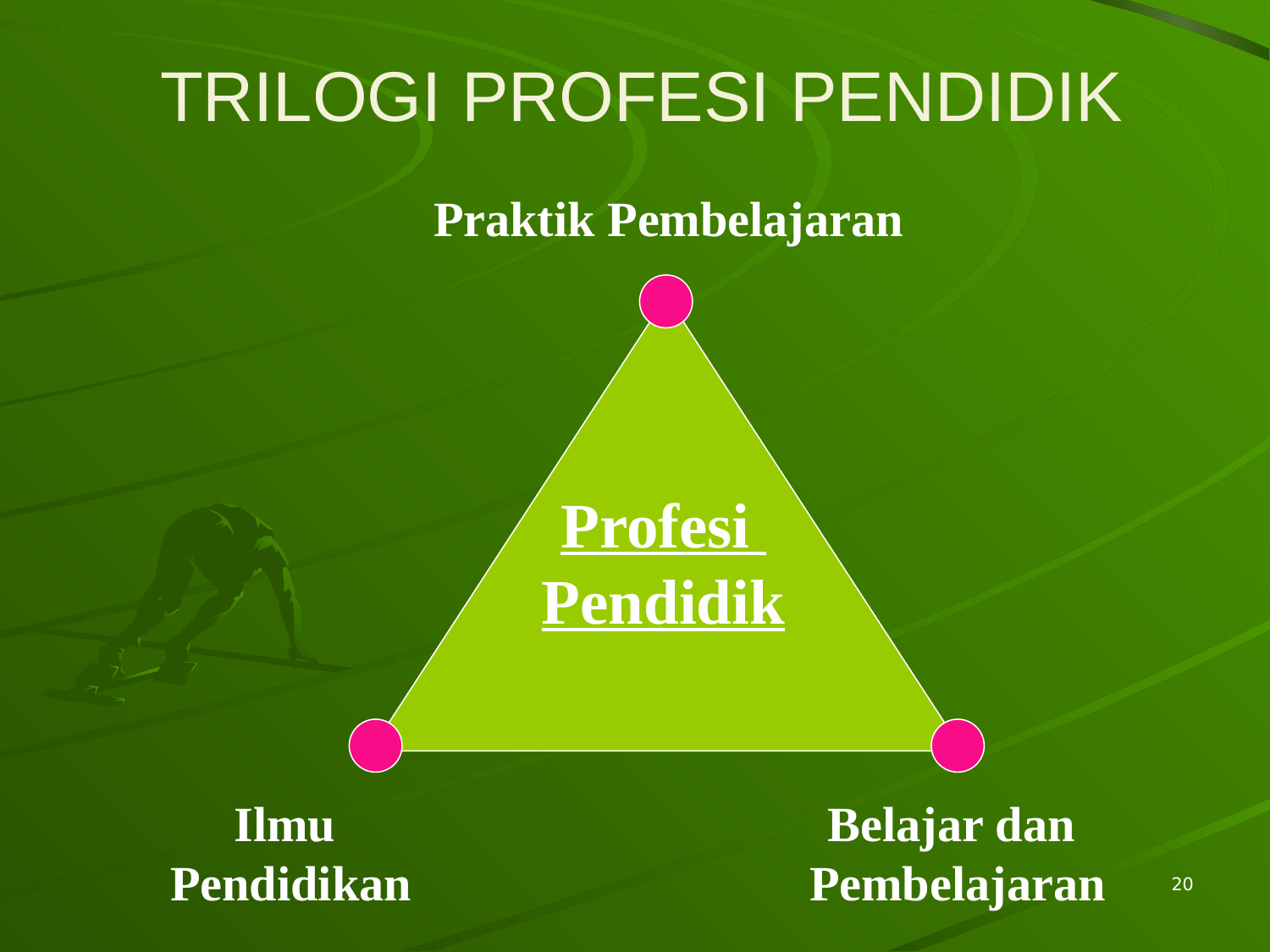

# TRILOGI PROFESI PENDIDIK
Praktik Pembelajaran

Profesi
Pendidik

Ilmu
Pendidikan
Belajar dan
Pembelajaran
20